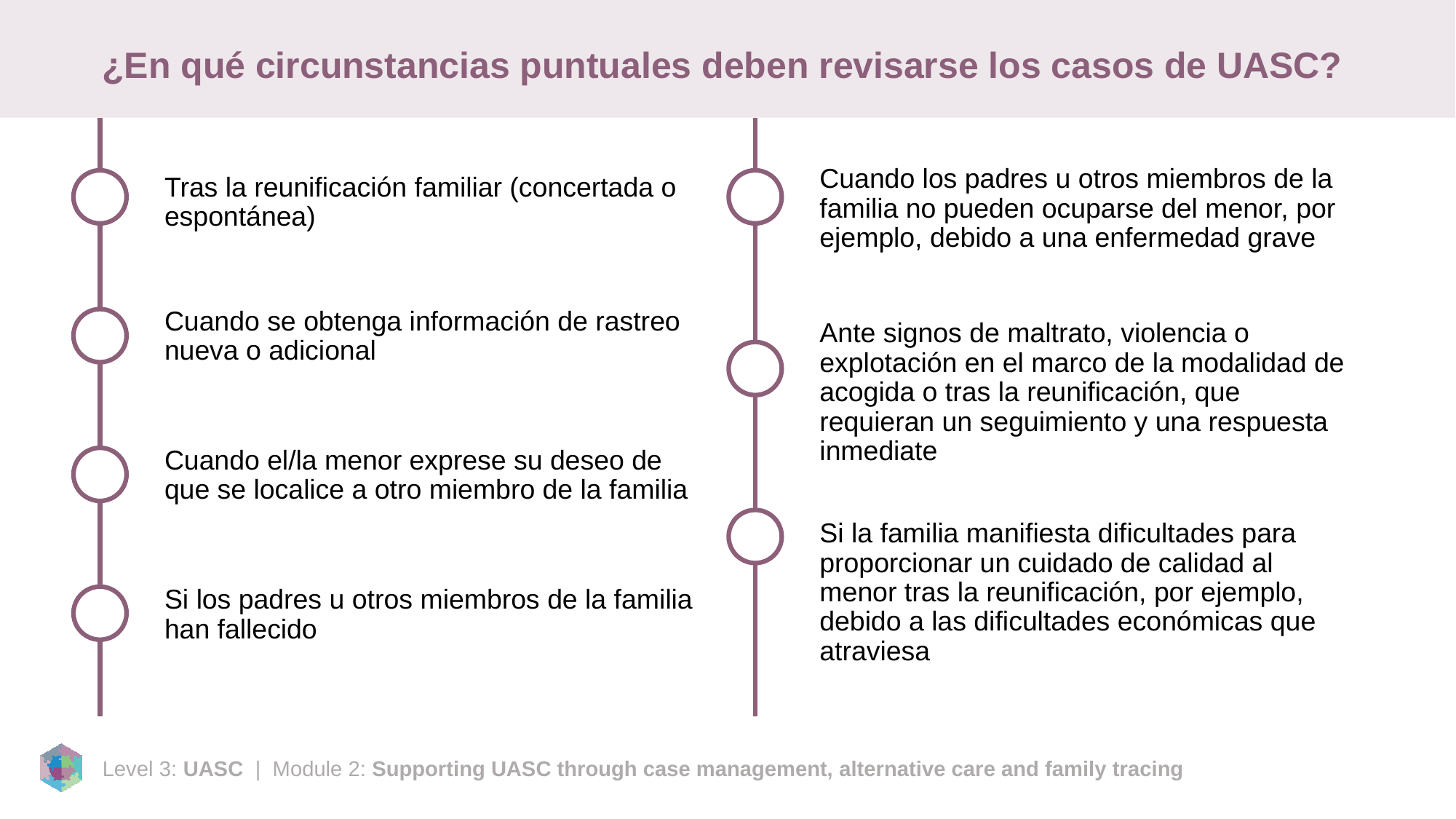

# ¿En qué circunstancias puntuales deben revisarse los casos de UASC?
Cuando los padres u otros miembros de la familia no pueden ocuparse del menor, por ejemplo, debido a una enfermedad grave

Tras la reunificación familiar (concertada o espontánea)
Cuando se obtenga información de rastreo nueva o adicional

Ante signos de maltrato, violencia o explotación en el marco de la modalidad de acogida o tras la reunificación, que requieran un seguimiento y una respuesta inmediate

Cuando el/la menor exprese su deseo de que se localice a otro miembro de la familia

Si la familia manifiesta dificultades para proporcionar un cuidado de calidad al menor tras la reunificación, por ejemplo, debido a las dificultades económicas que atraviesa

Si los padres u otros miembros de la familia han fallecido